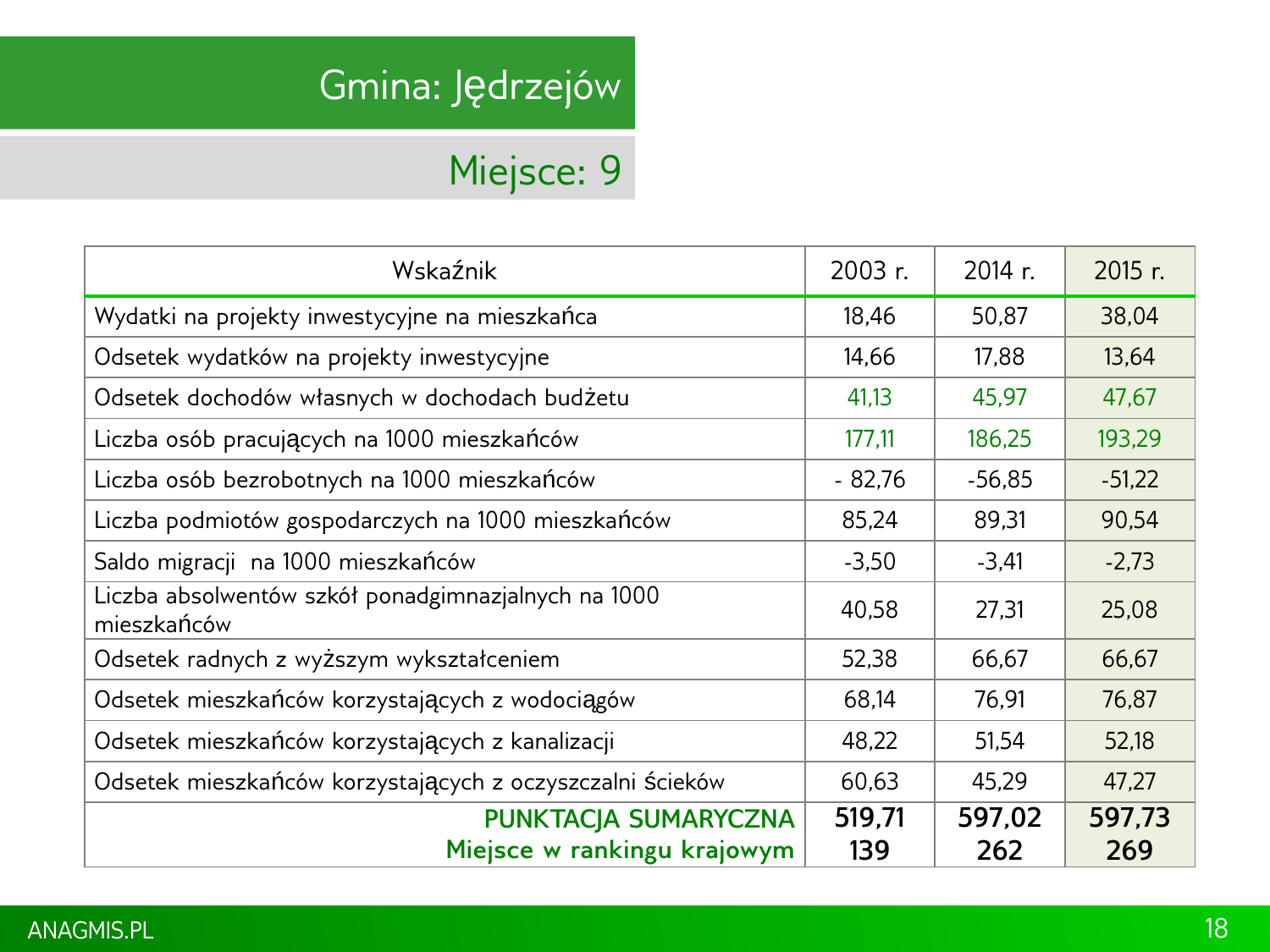

Gmina: Jędrzejów

            Miejsce: 9
| Wskaźnik | 2003 r. | 2014 r. | 2015 r. |
| --- | --- | --- | --- |
| Wydatki na projekty inwestycyjne na mieszkańca | 18,46 | 50,87 | 38,04 |
| Odsetek wydatków na projekty inwestycyjne | 14,66 | 17,88 | 13,64 |
| Odsetek dochodów własnych w dochodach budżetu | 41,13 | 45,97 | 47,67 |
| Liczba osób pracujących na 1000 mieszkańców | 177,11 | 186,25 | 193,29 |
| Liczba osób bezrobotnych na 1000 mieszkańców | - 82,76 | -56,85 | -51,22 |
| Liczba podmiotów gospodarczych na 1000 mieszkańców | 85,24 | 89,31 | 90,54 |
| Saldo migracji na 1000 mieszkańców | -3,50 | -3,41 | -2,73 |
| Liczba absolwentów szkół ponadgimnazjalnych na 1000 mieszkańców | 40,58 | 27,31 | 25,08 |
| Odsetek radnych z wyższym wykształceniem | 52,38 | 66,67 | 66,67 |
| Odsetek mieszkańców korzystających z wodociągów | 68,14 | 76,91 | 76,87 |
| Odsetek mieszkańców korzystających z kanalizacji | 48,22 | 51,54 | 52,18 |
| Odsetek mieszkańców korzystających z oczyszczalni ścieków | 60,63 | 45,29 | 47,27 |
| PUNKTACJA SUMARYCZNA Miejsce w rankingu krajowym | 519,71 139 | 597,02 262 | 597,73 269 |
18

ANAGMIS.PL